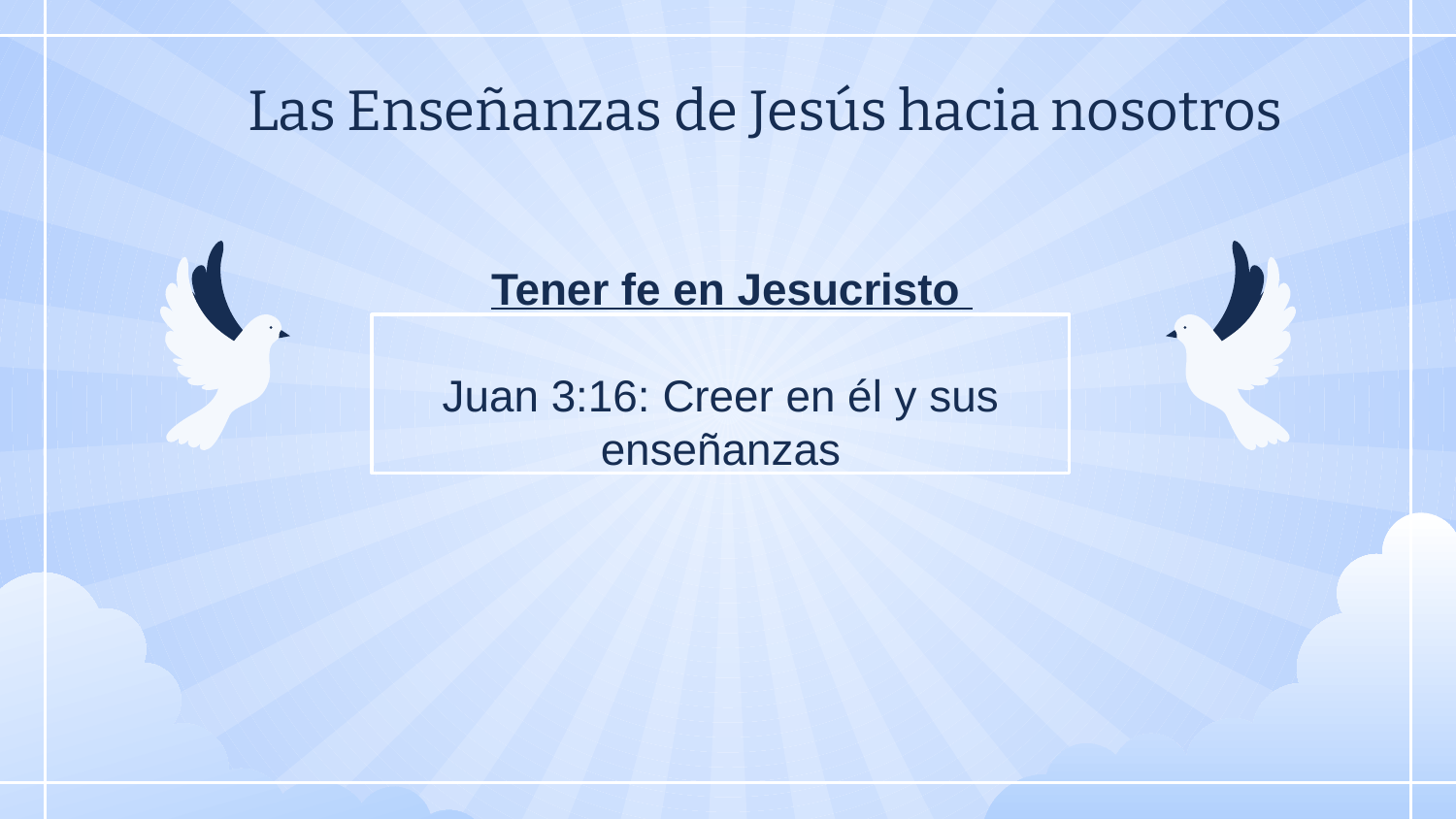

Las Enseñanzas de Jesús hacia nosotros

Tener fe en Jesucristo

Juan 3:16: Creer en él y sus enseñanzas